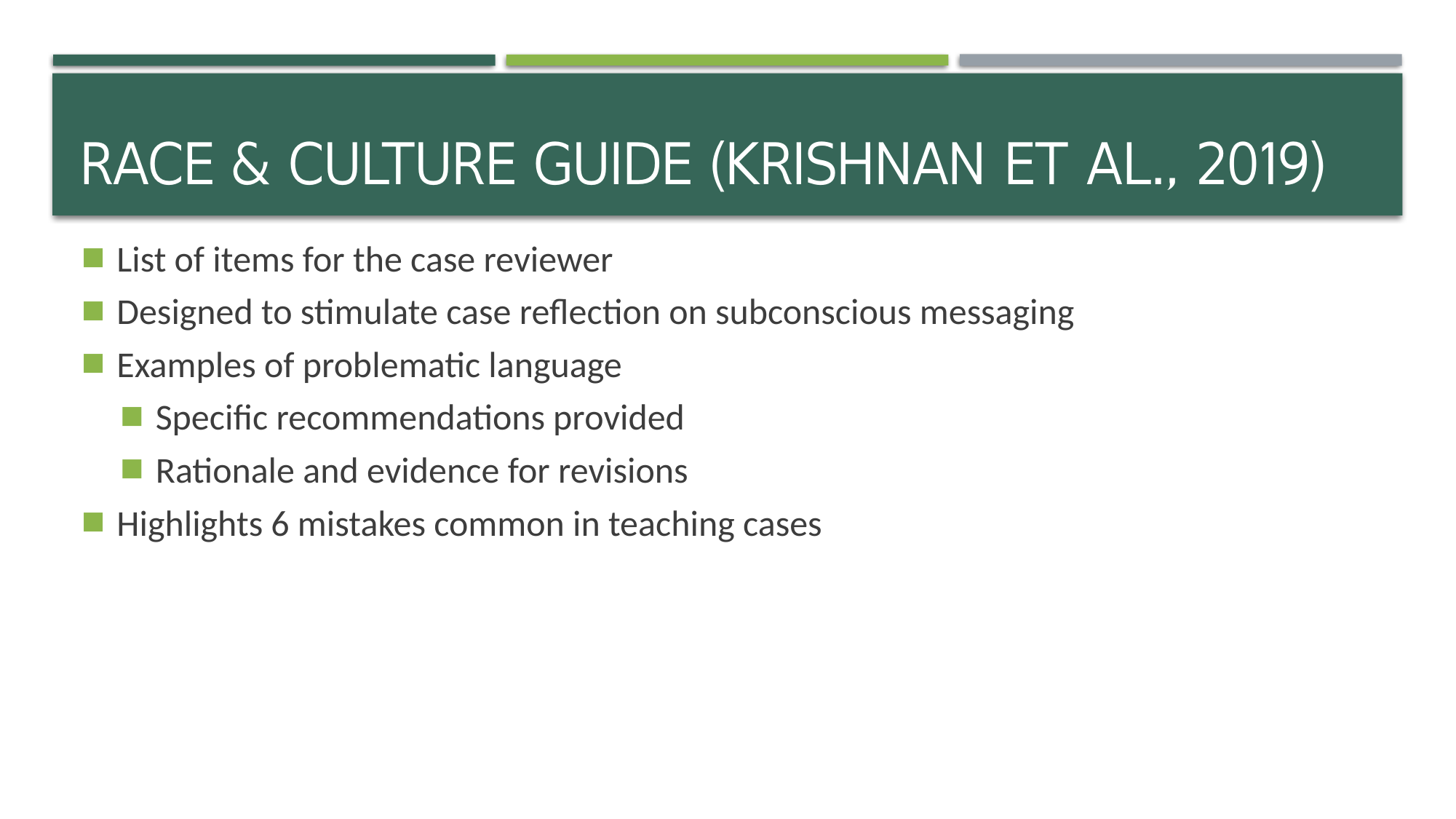

# Race & Culture Guide (Krishnan et al., 2019)
List of items for the case reviewer
Designed to stimulate case reflection on subconscious messaging
Examples of problematic language
Specific recommendations provided
Rationale and evidence for revisions
Highlights 6 mistakes common in teaching cases